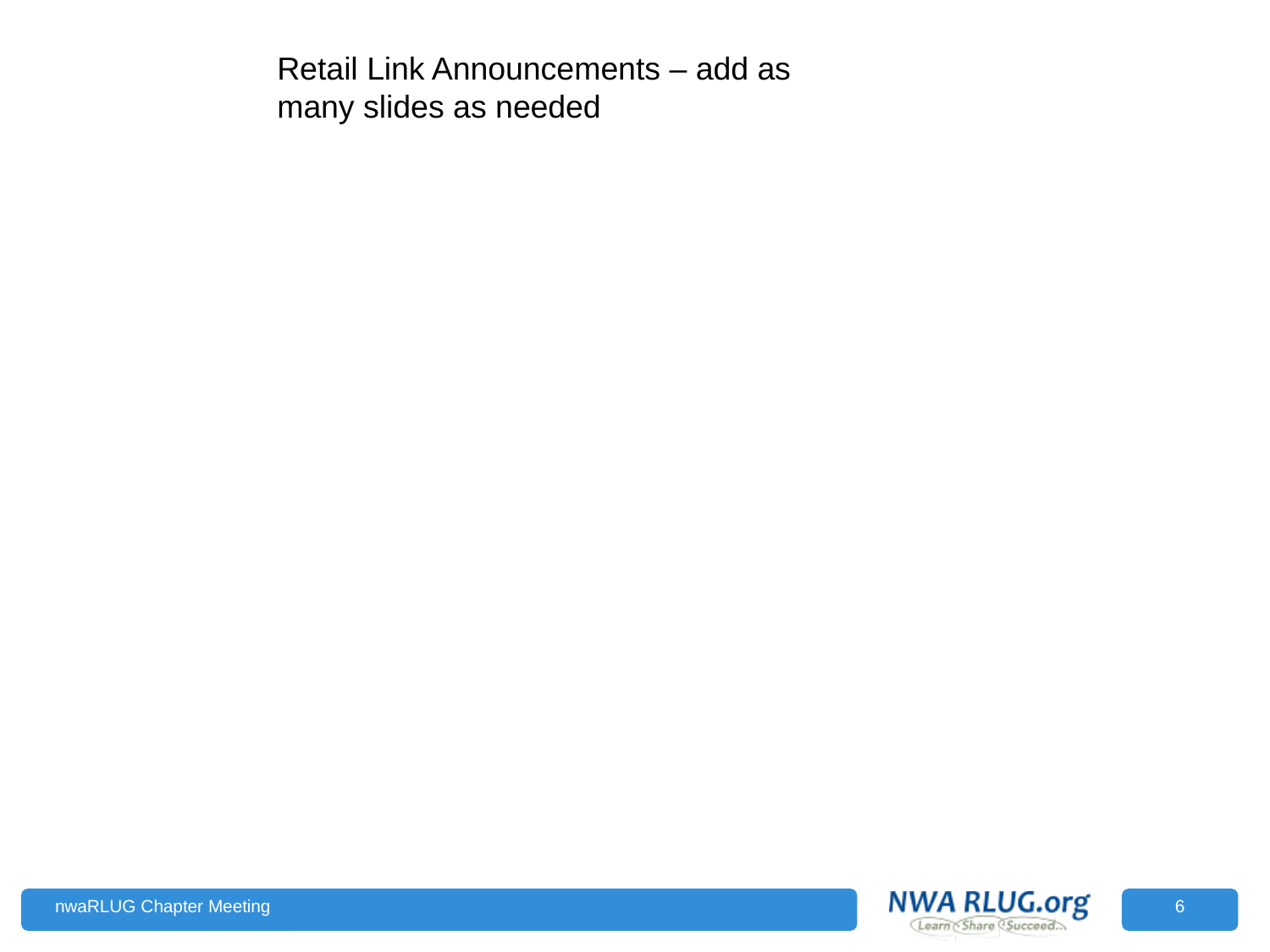

Retail Link Announcements – add as many slides as needed
nwaRLUG Chapter Meeting
6